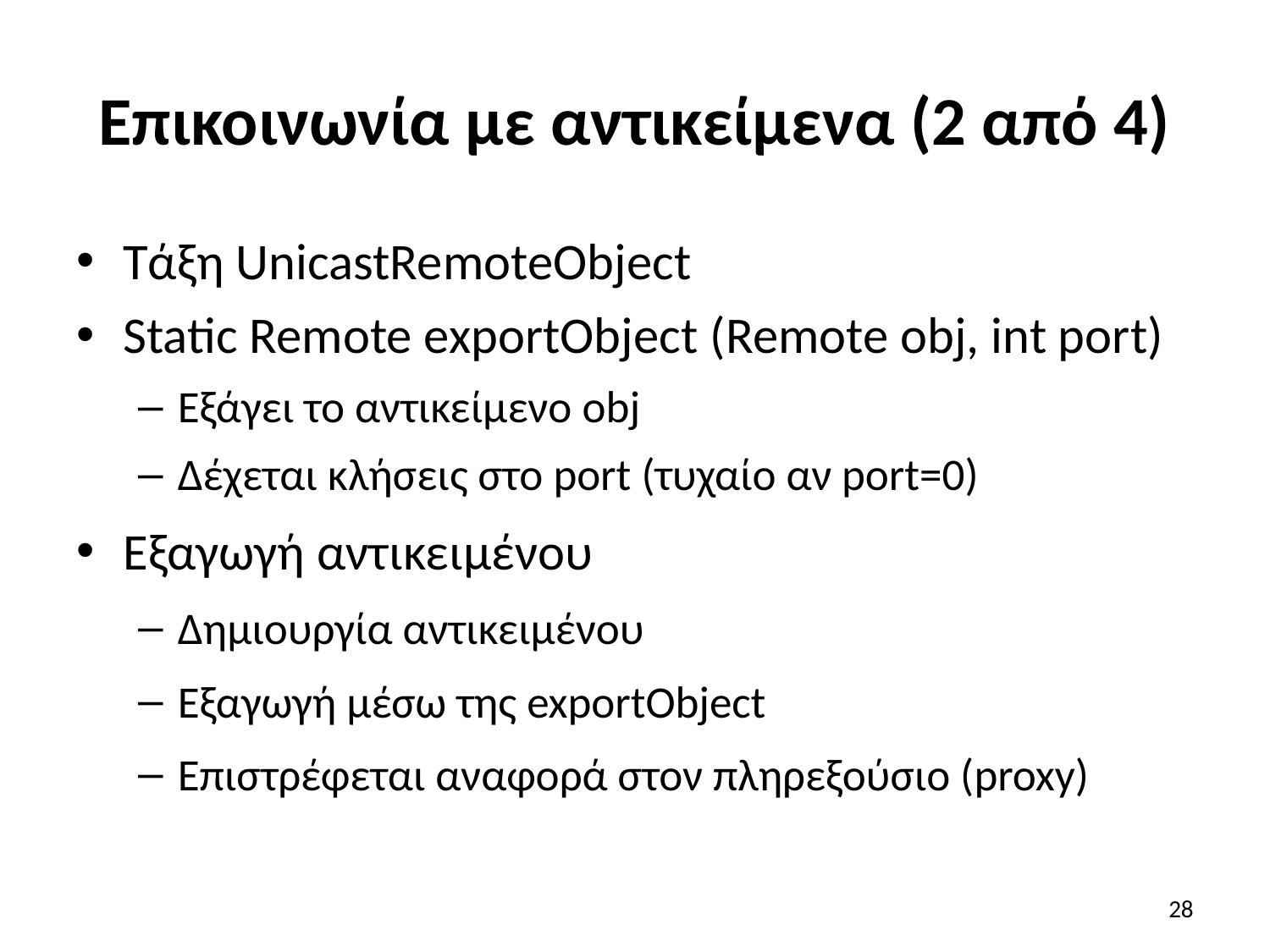

# Επικοινωνία με αντικείμενα (2 από 4)
Τάξη UnicastRemoteObject
Static Remote exportObject (Remote obj, int port)
Εξάγει το αντικείμενο obj
Δέχεται κλήσεις στο port (τυχαίο αν port=0)
Εξαγωγή αντικειμένου
Δημιουργία αντικειμένου
Εξαγωγή μέσω της exportObject
Επιστρέφεται αναφορά στον πληρεξούσιο (proxy)
28